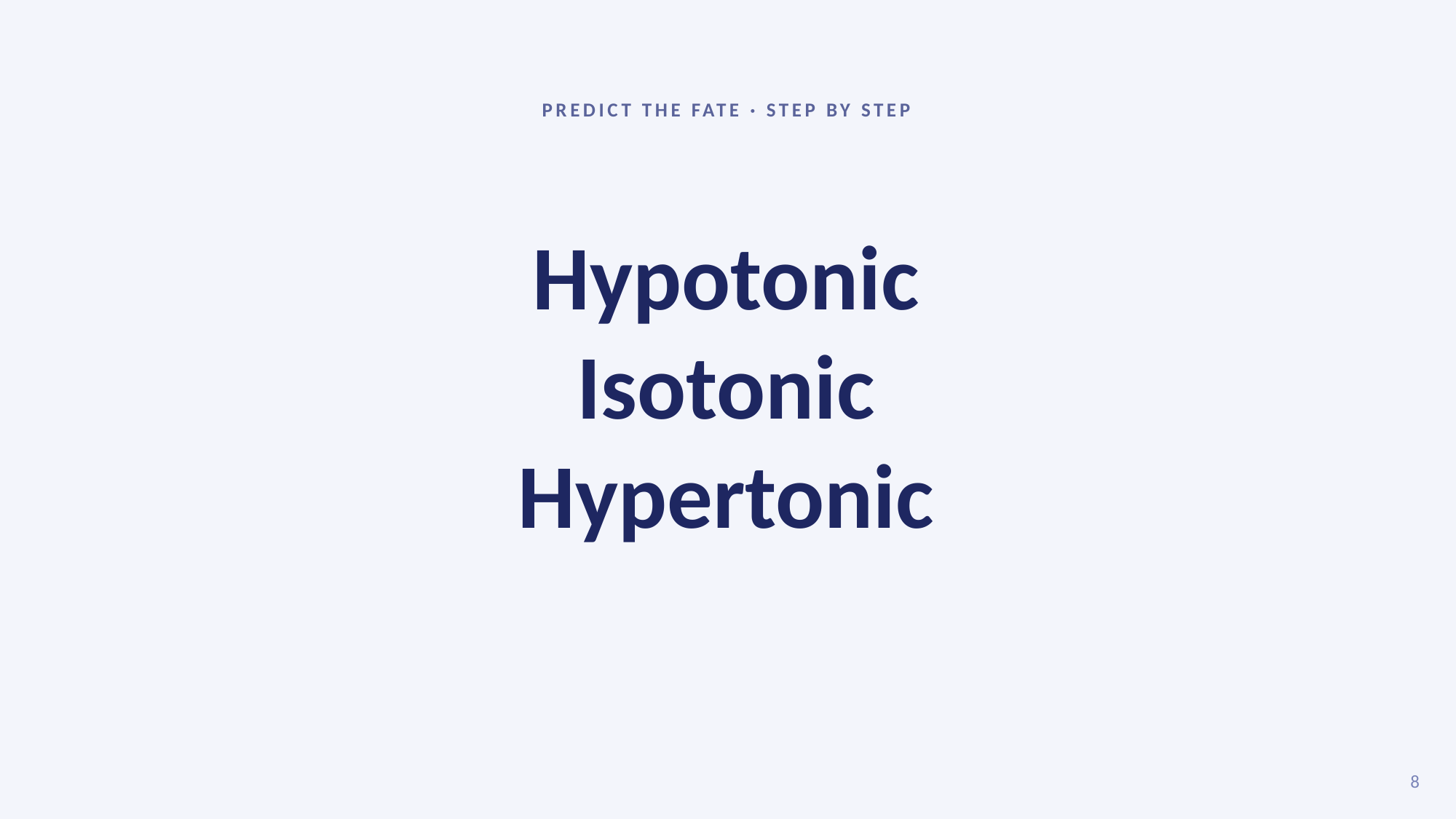

PREDICT THE FATE · STEP BY STEP
Hypotonic
Isotonic
Hypertonic
8